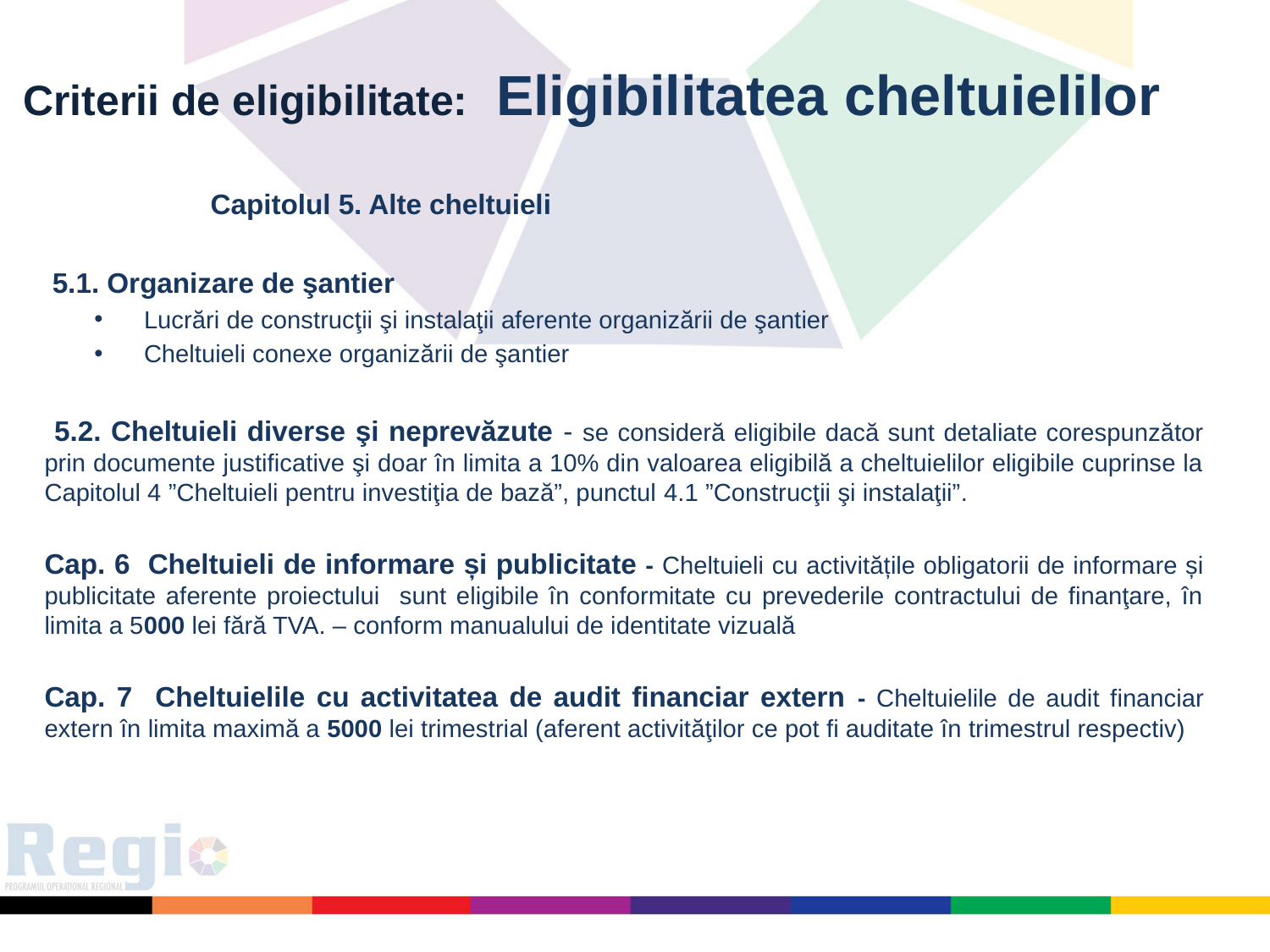

Criterii de eligibilitate:  Eligibilitatea cheltuielilor
	     Capitolul 5. Alte cheltuieli

 5.1. Organizare de şantier
Lucrări de construcţii şi instalaţii aferente organizării de şantier
Cheltuieli conexe organizării de şantier

 5.2. Cheltuieli diverse şi neprevăzute - se consideră eligibile dacă sunt detaliate corespunzător prin documente justificative şi doar în limita a 10% din valoarea eligibilă a cheltuielilor eligibile cuprinse la Capitolul 4 ”Cheltuieli pentru investiţia de bază”, punctul 4.1 ”Construcţii şi instalaţii”.

Cap. 6  Cheltuieli de informare și publicitate - Cheltuieli cu activitățile obligatorii de informare și publicitate aferente proiectului  sunt eligibile în conformitate cu prevederile contractului de finanţare, în limita a 5000 lei fără TVA. – conform manualului de identitate vizuală

Cap. 7  Cheltuielile cu activitatea de audit financiar extern - Cheltuielile de audit financiar extern în limita maximă a 5000 lei trimestrial (aferent activităţilor ce pot fi auditate în trimestrul respectiv)